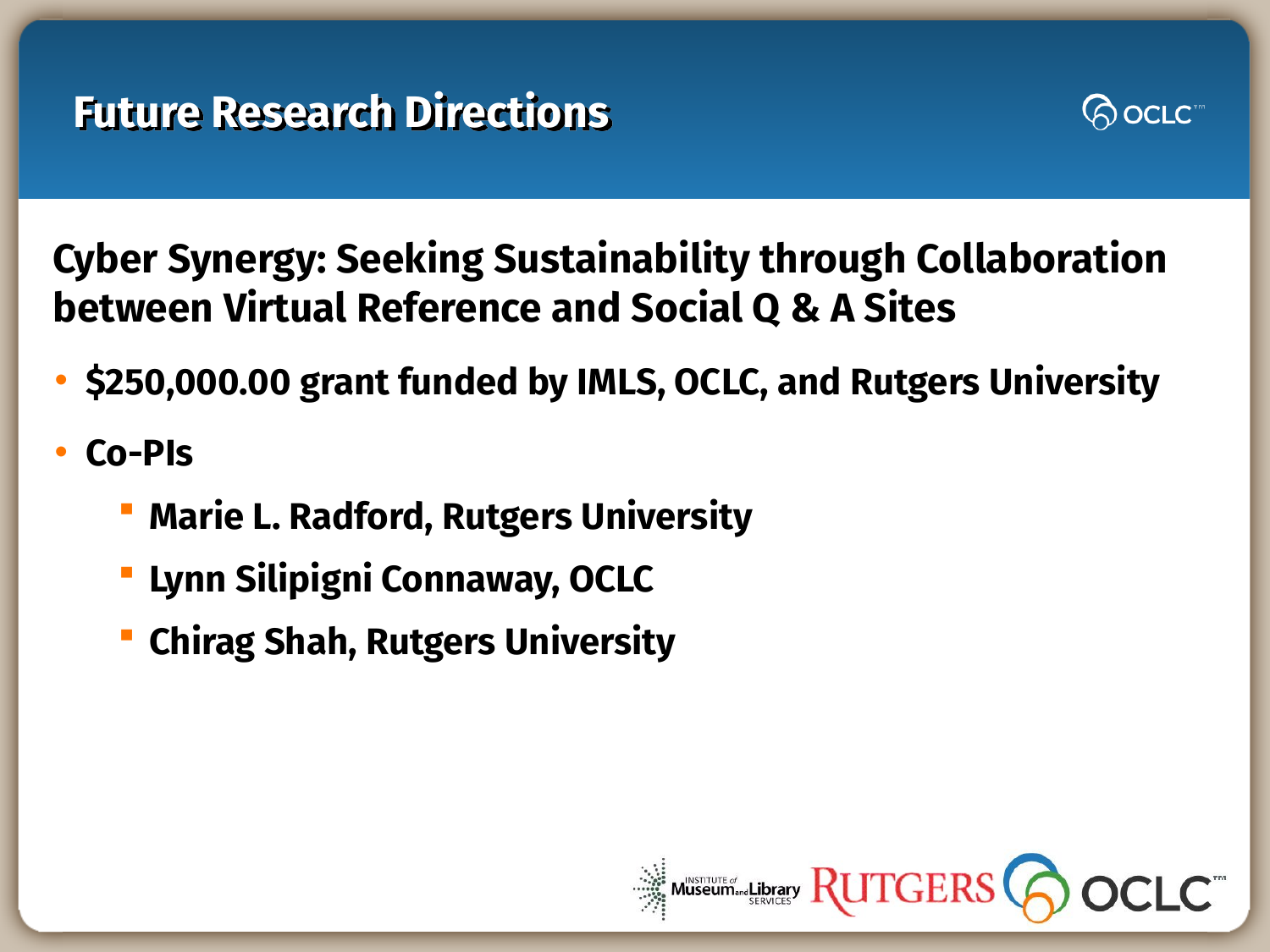

# Future Research Directions
Cyber Synergy: Seeking Sustainability through Collaboration between Virtual Reference and Social Q & A Sites
$250,000.00 grant funded by IMLS, OCLC, and Rutgers University
Co-PIs
Marie L. Radford, Rutgers University
Lynn Silipigni Connaway, OCLC
Chirag Shah, Rutgers University